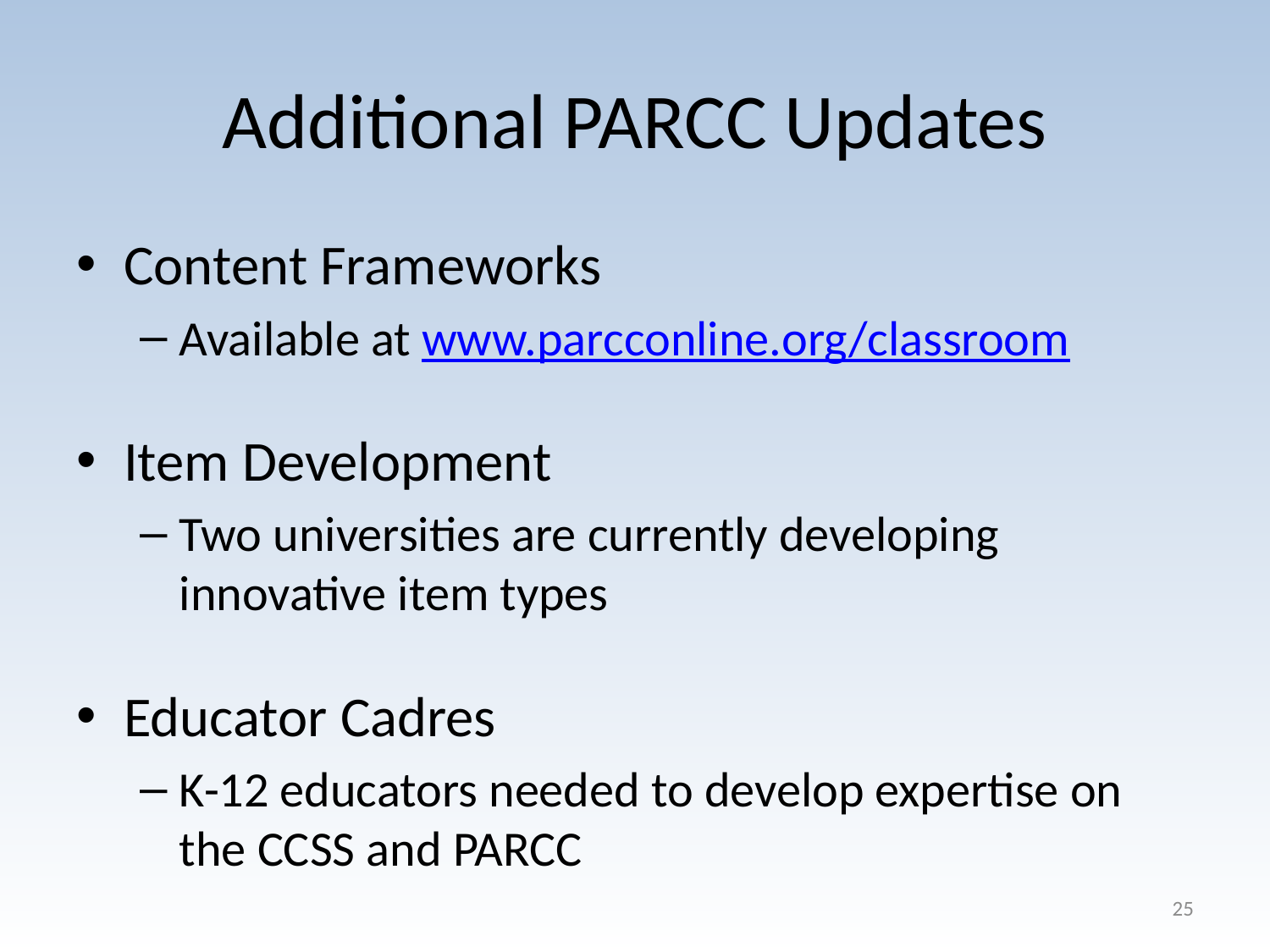

# Additional PARCC Updates
Content Frameworks
Available at www.parcconline.org/classroom

Item Development
Two universities are currently developing innovative item types

Educator Cadres
K-12 educators needed to develop expertise on the CCSS and PARCC

25